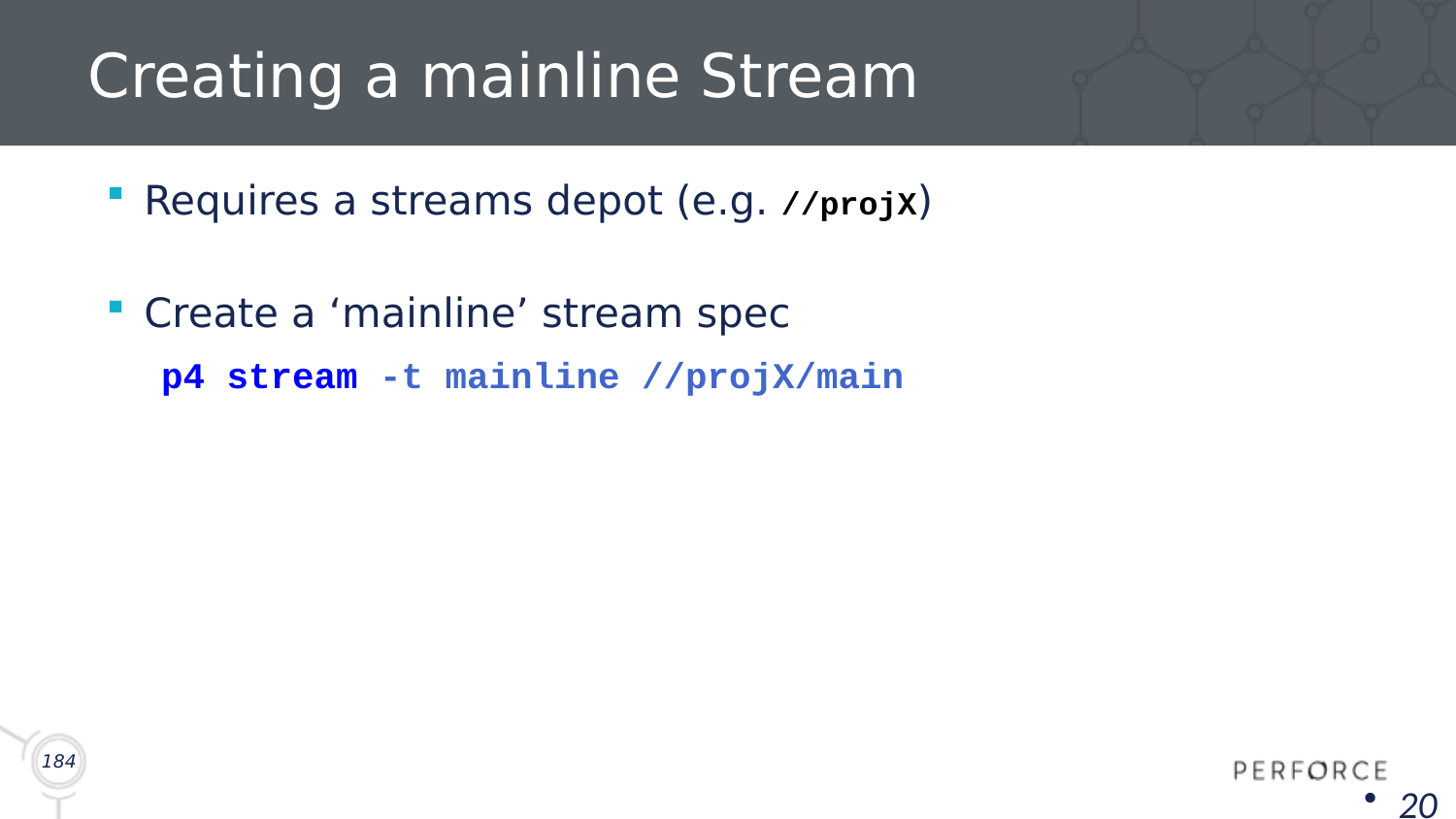

# Creating a mainline Stream
Requires a streams depot (e.g. //projX)
Create a ‘mainline’ stream spec
p4 stream -t mainline //projX/main
2011.1